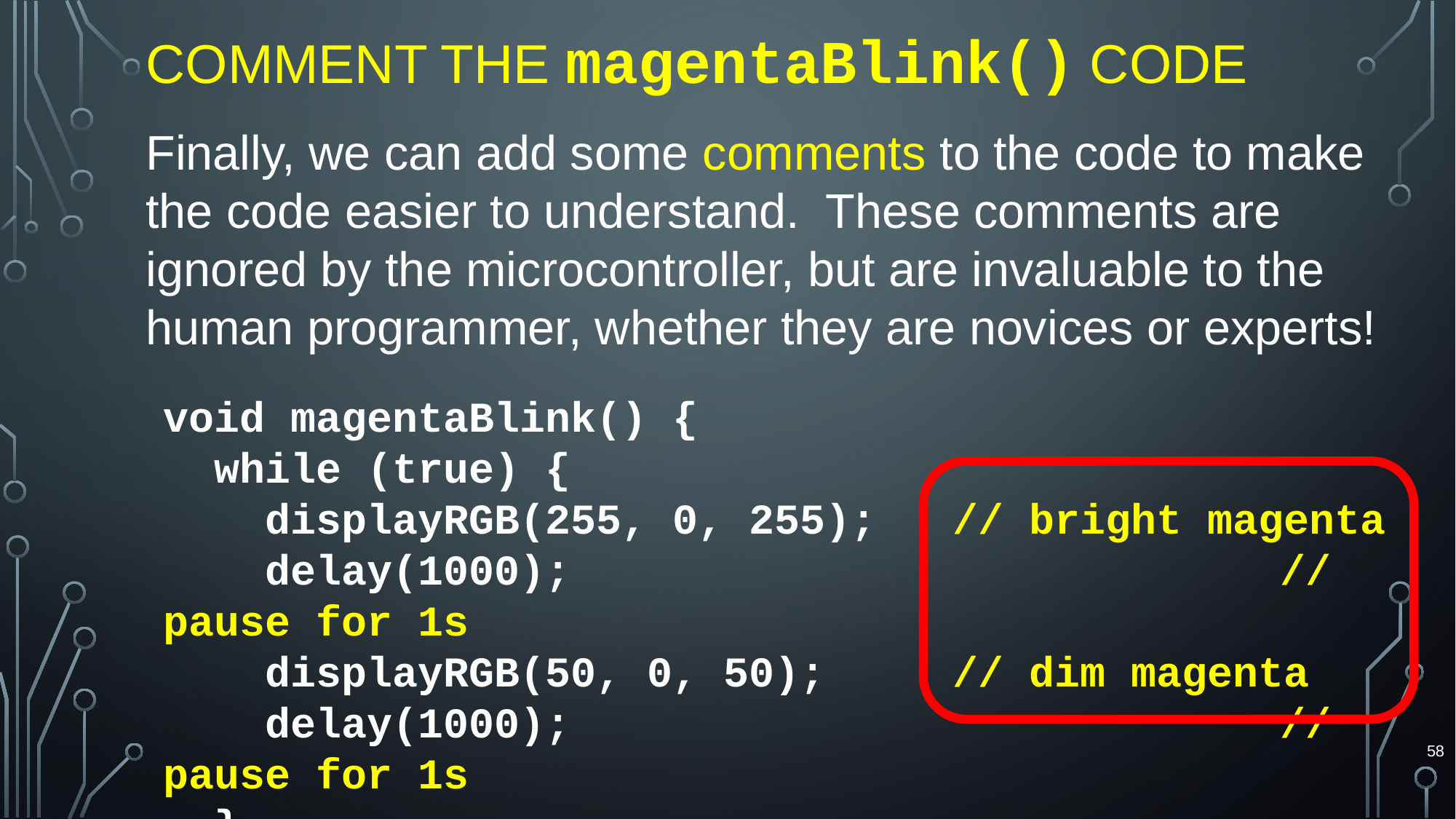

# comment the magentaBlink() Code
Finally, we can add some comments to the code to make the code easier to understand.  These comments are ignored by the microcontroller, but are invaluable to the human programmer, whether they are novices or experts!
void magentaBlink() {
  while (true) {
    displayRGB(255, 0, 255);   // bright magenta
    delay(1000); 							 // pause for 1s
    displayRGB(50, 0, 50);     // dim magenta
    delay(1000); 							 // pause for 1s
  }
}

58